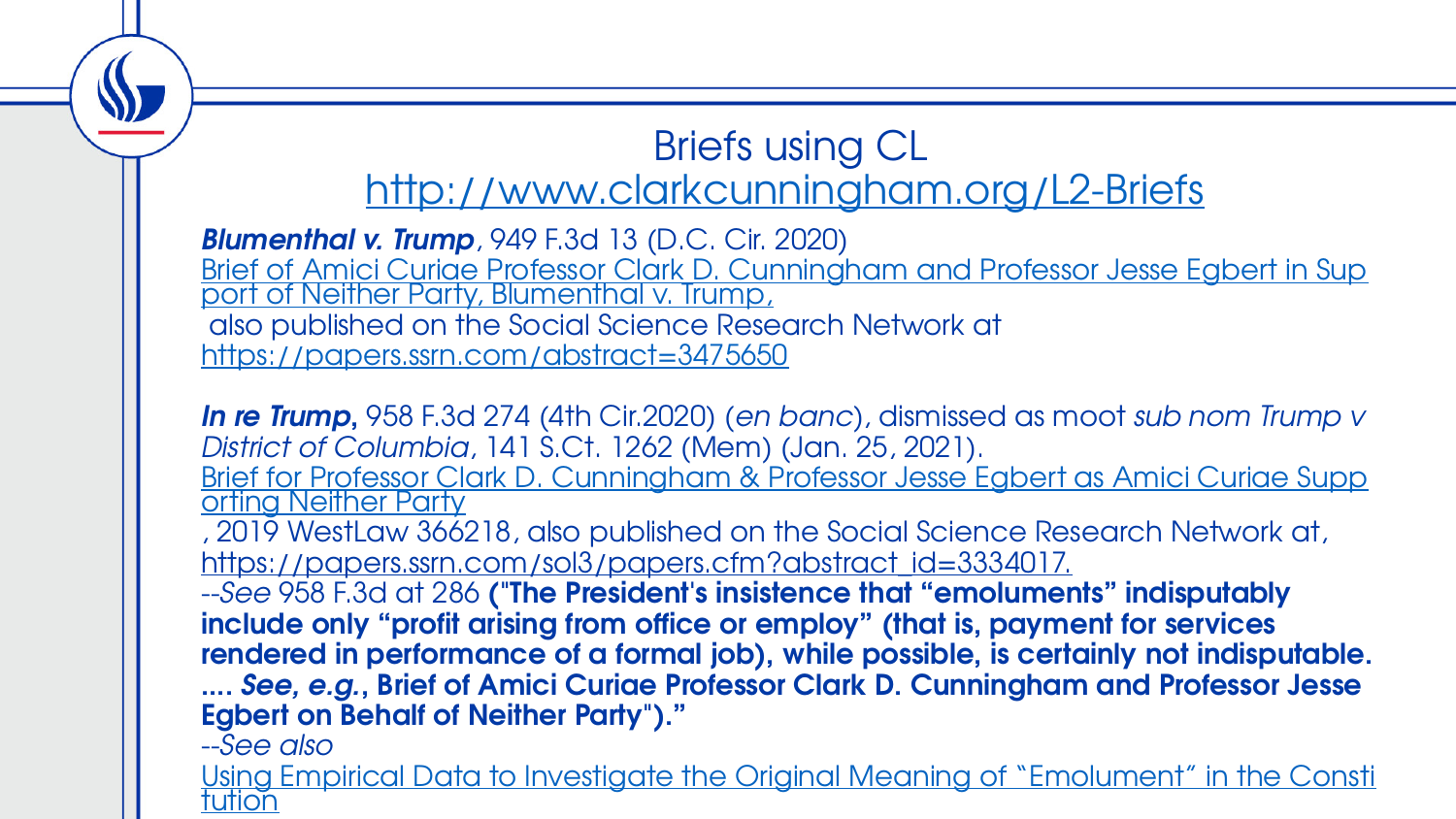

# Briefs using CL http://www.clarkcunningham.org/L2-Briefs
Blumenthal v. Trump, 949 F.3d 13 (D.C. Cir. 2020)
Brief of Amici Curiae Professor Clark D. Cunningham and Professor Jesse Egbert in Support of Neither Party, Blumenthal v. Trump, also published on the Social Science Research Network at https://papers.ssrn.com/abstract=3475650
In re Trump, 958 F.3d 274 (4th Cir.2020) (en banc), dismissed as moot sub nom Trump v District of Columbia, 141 S.Ct. 1262 (Mem) (Jan. 25, 2021).
Brief for Professor Clark D. Cunningham & Professor Jesse Egbert as Amici Curiae Supporting Neither Party, 2019 WestLaw 366218, also published on the Social Science Research Network at, https://papers.ssrn.com/sol3/papers.cfm?abstract_id=3334017.
--See 958 F.3d at 286 ("The President's insistence that “emoluments” indisputably include only “profit arising from office or employ” (that is, payment for services rendered in performance of a formal job), while possible, is certainly not indisputable. .... See, e.g., Brief of Amici Curiae Professor Clark D. Cunningham and Professor Jesse Egbert on Behalf of Neither Party").”
--See also Using Empirical Data to Investigate the Original Meaning of “Emolument” in the Constitution, 36 Georgia State Law Review 465 (2020).